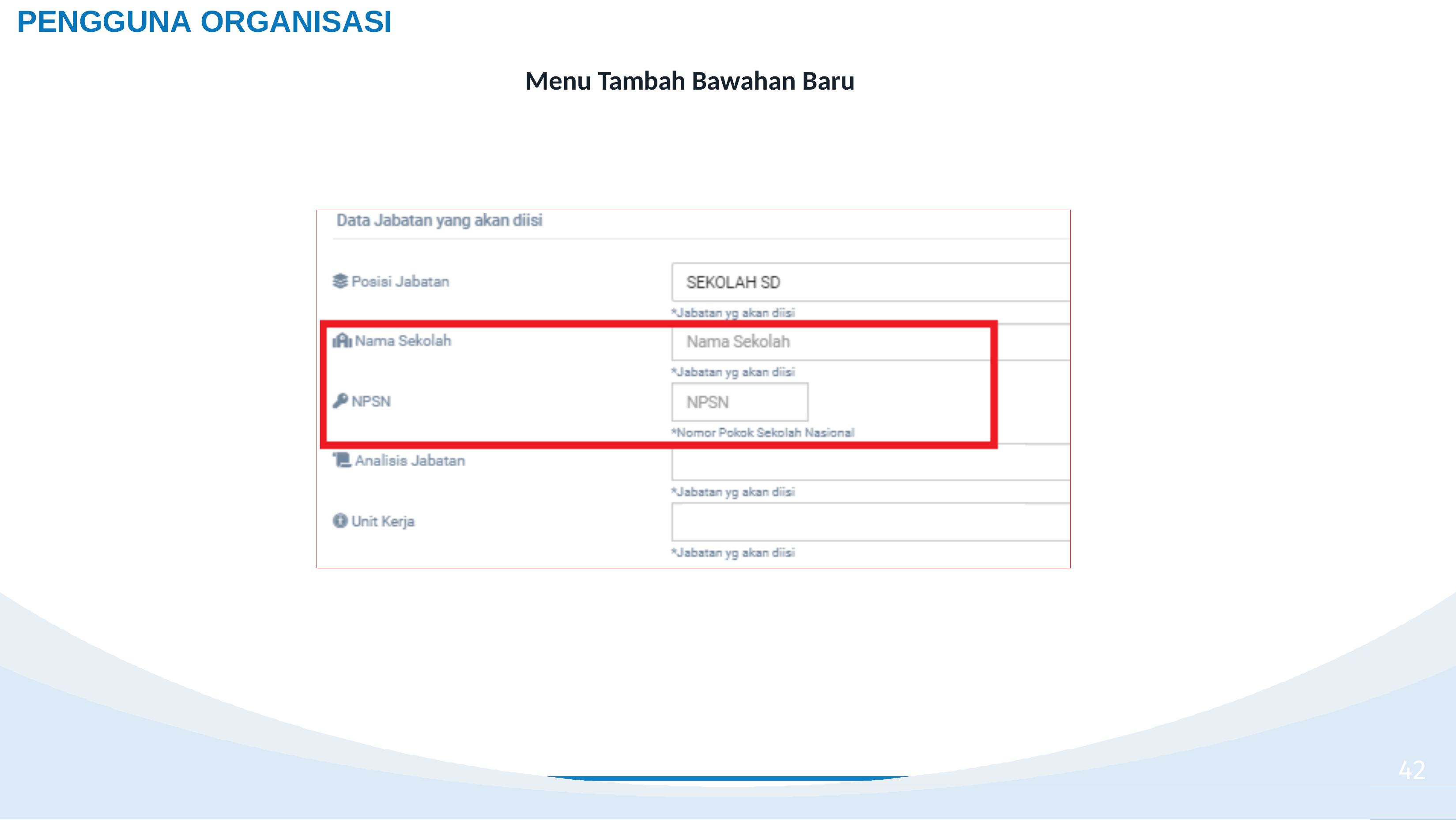

PENGGUNA ORGANISASI
Menu Tambah Bawahan Baru

42